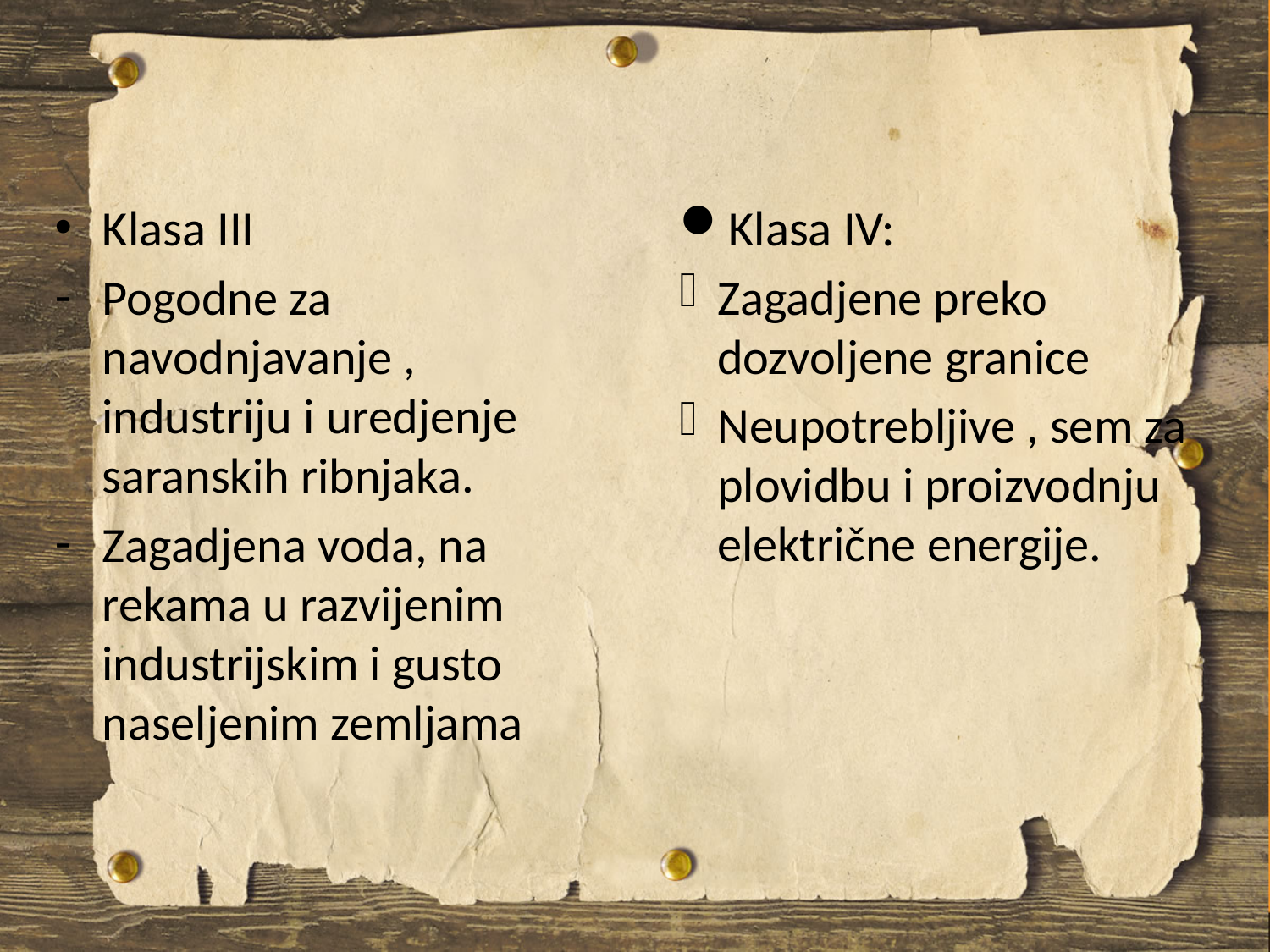

#
Klasa III
Pogodne za navodnjavanje , industriju i uredjenje saranskih ribnjaka.
Zagadjena voda, na rekama u razvijenim industrijskim i gusto naseljenim zemljama
Klasa IV:
Zagadjene preko dozvoljene granice
Neupotrebljive , sem za plovidbu i proizvodnju električne energije.